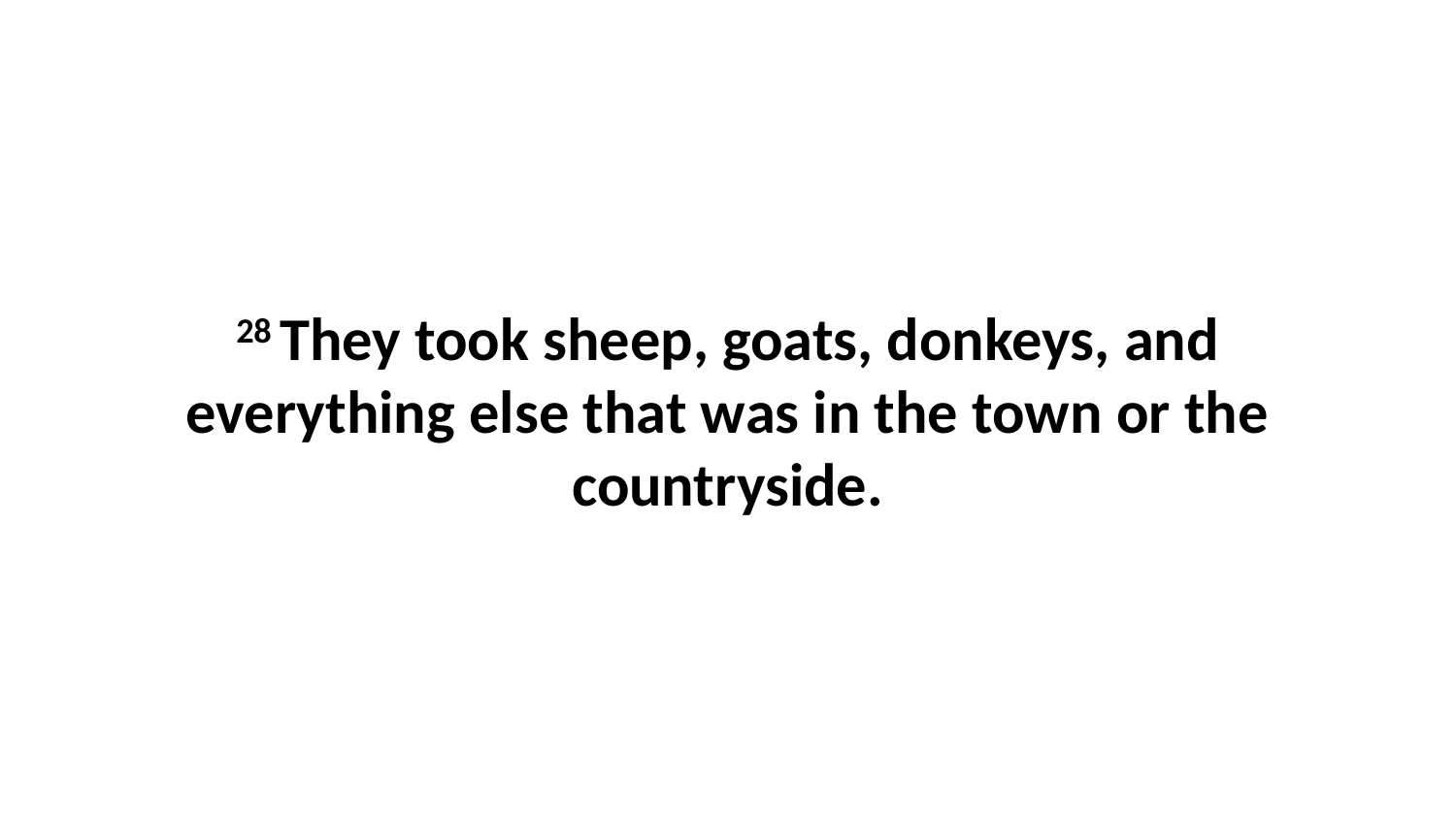

28 They took sheep, goats, donkeys, and everything else that was in the town or the countryside.